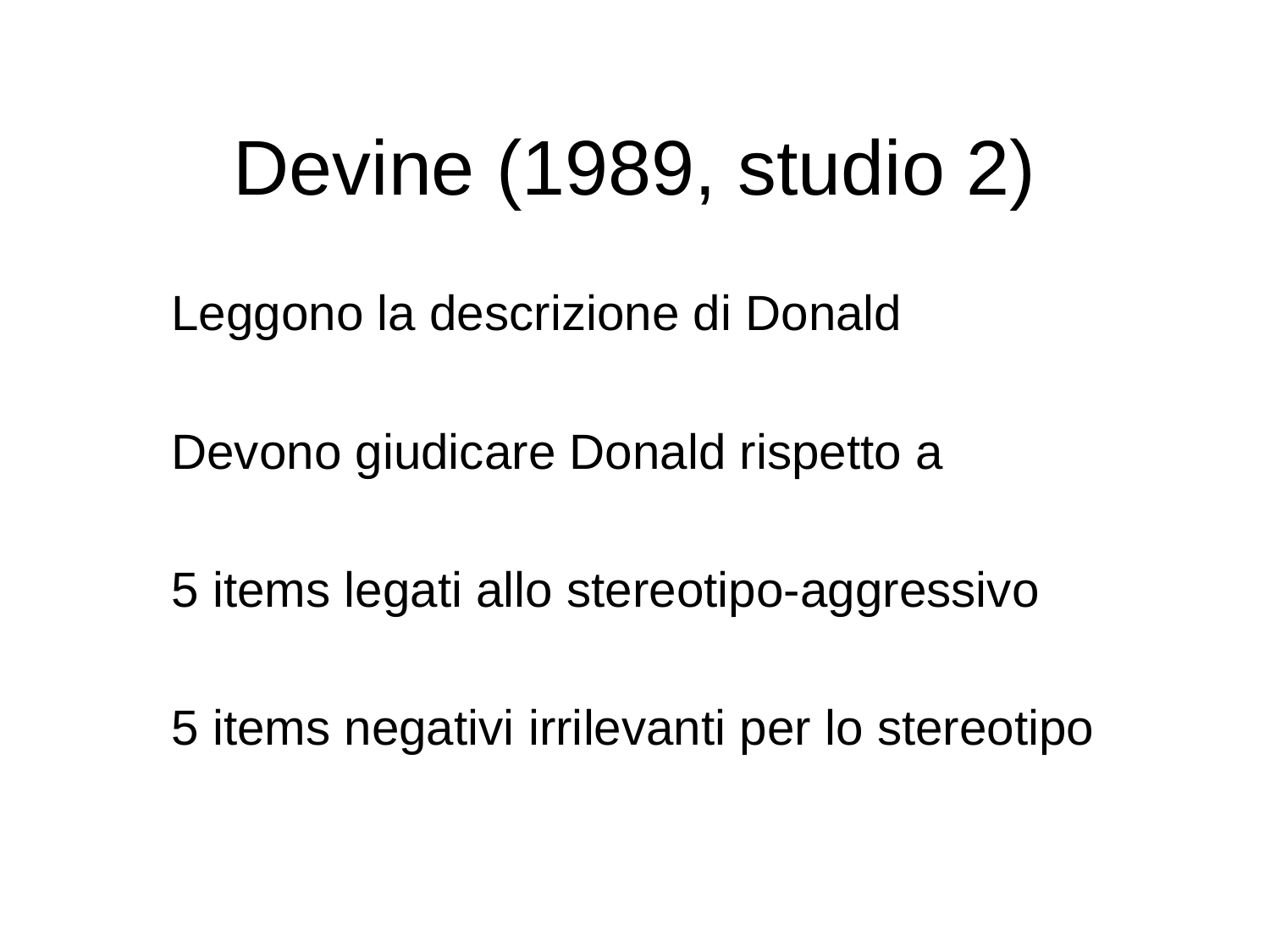

# Devine (1989, studio 2)
Leggono la descrizione di Donald

Devono giudicare Donald rispetto a

5 items legati allo stereotipo-aggressivo

5 items negativi irrilevanti per lo stereotipo